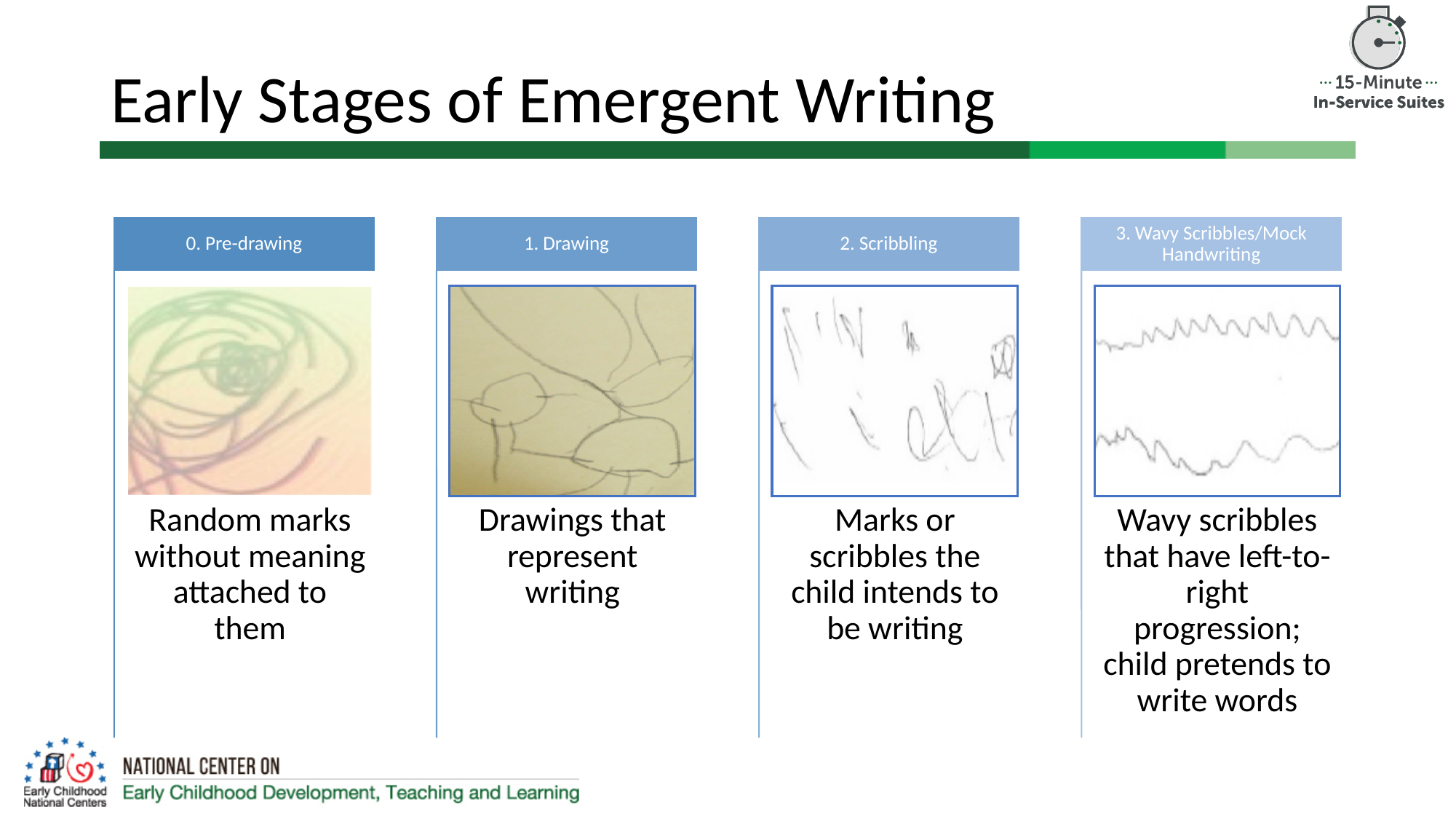

# Early Stages of Emergent Writing
Random marks without meaning attached to them
0. Pre-drawing
Drawings that represent writing
1. Drawing
Marks or scribbles the child intends to be writing
2. Scribbling
Wavy scribbles that have left-to-right progression; child pretends to write words
3. Wavy Scribbles/Mock Handwriting